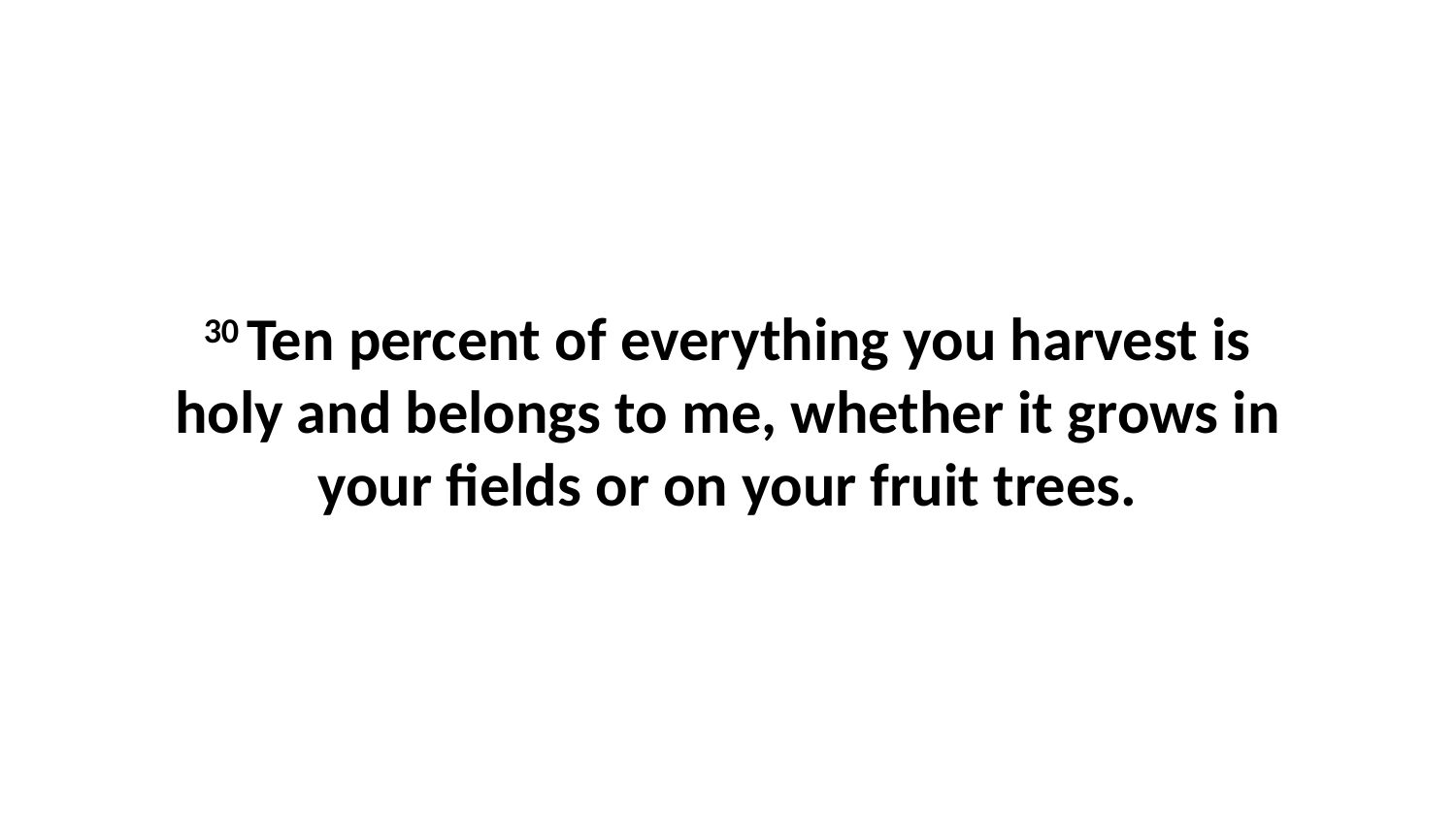

30 Ten percent of everything you harvest is holy and belongs to me, whether it grows in your fields or on your fruit trees.